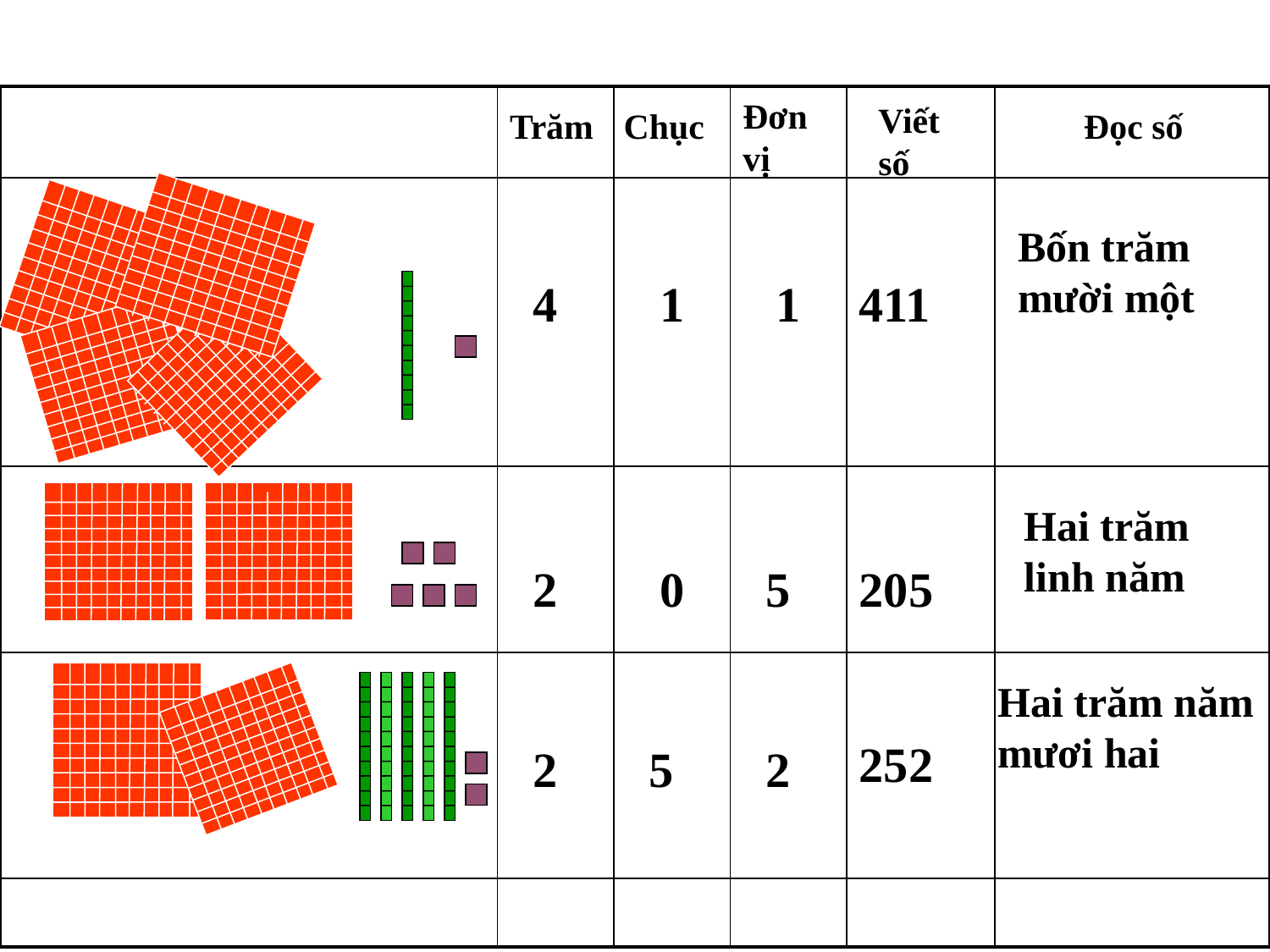

|  |  |  |  |  |  |
| --- | --- | --- | --- | --- | --- |
|  |  |  |  |  |  |
|  |  |  |  |  |  |
|  |  |  |  |  |  |
|  |  |  |  |  |  |
Đơn vị
Viết số
Chục
Trăm
           Đọc số

Bốn trăm mười một
 4
 1
 1
411

Hai trăm linh năm

 2
 0
 5
205

 252
Hai trăm năm mươi hai

 2
 5
 2